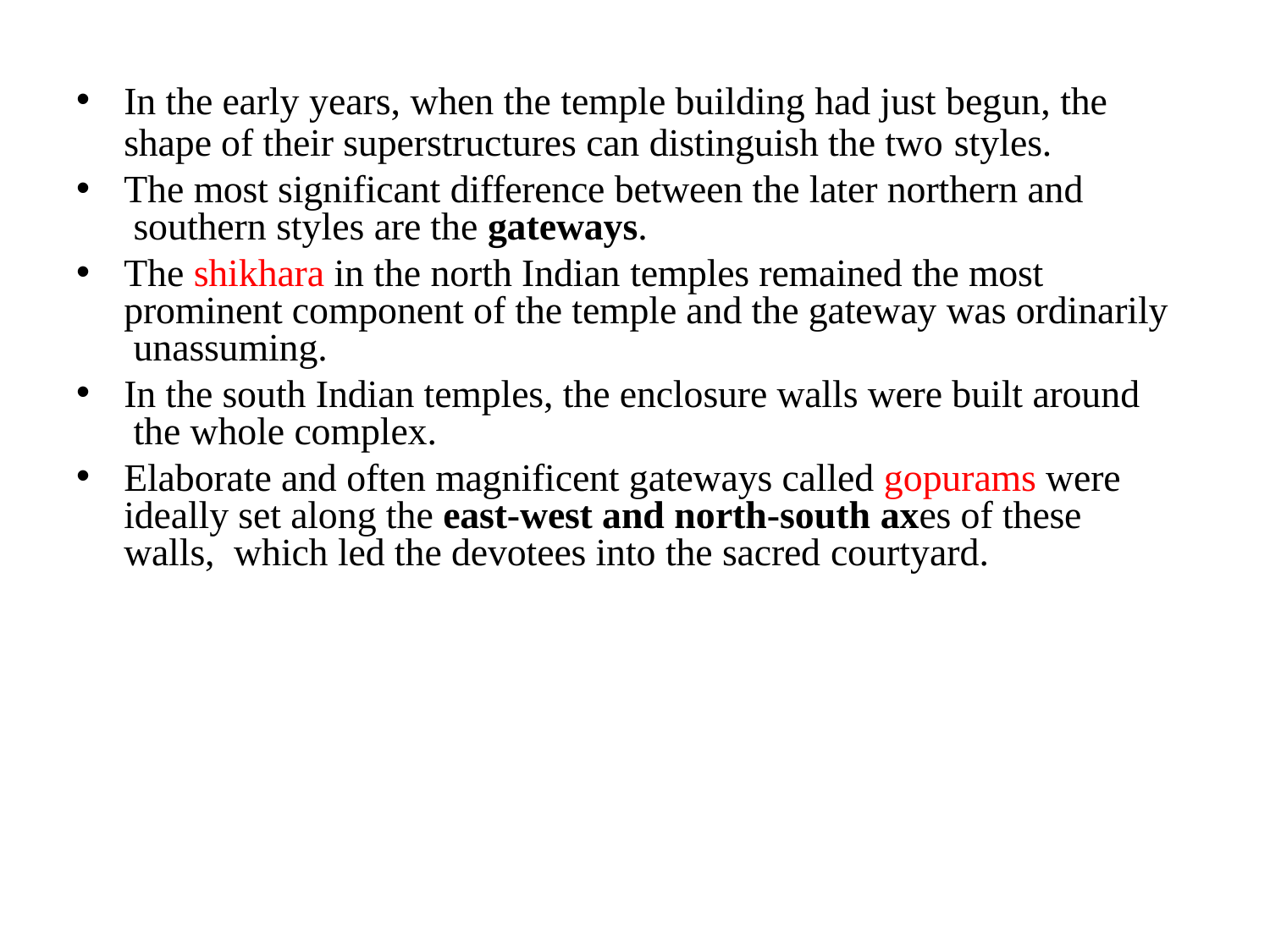

In the early years, when the temple building had just begun, the
shape of their superstructures can distinguish the two styles.
The most significant difference between the later northern and  southern styles are the gateways.
The shikhara in the north Indian temples remained the most  prominent component of the temple and the gateway was ordinarily  unassuming.
In the south Indian temples, the enclosure walls were built around  the whole complex.
Elaborate and often magnificent gateways called gopurams were  ideally set along the east-west and north-south axes of these walls,  which led the devotees into the sacred courtyard.